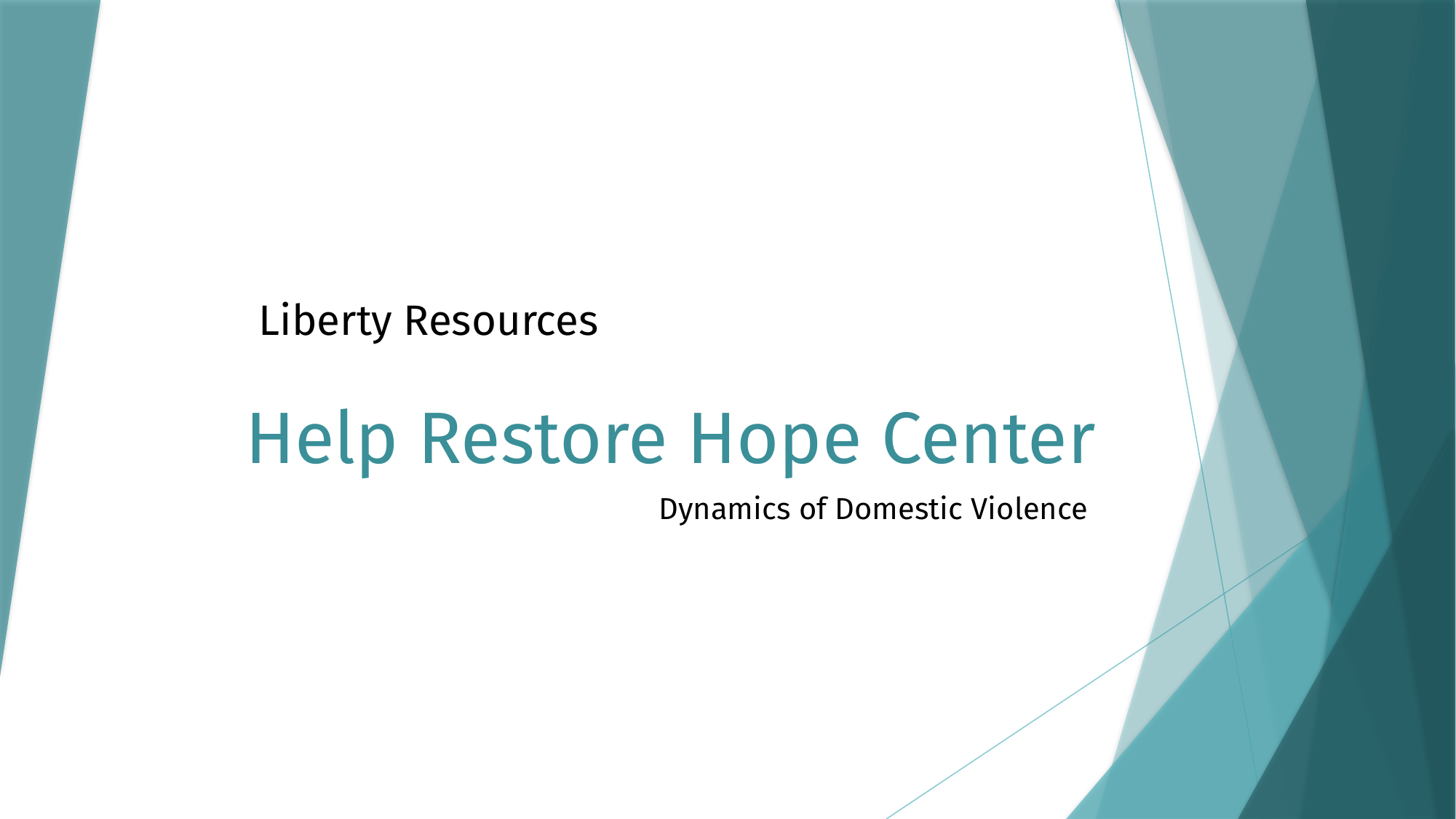

Liberty Resources
# Help Restore Hope Center
Dynamics of Domestic Violence